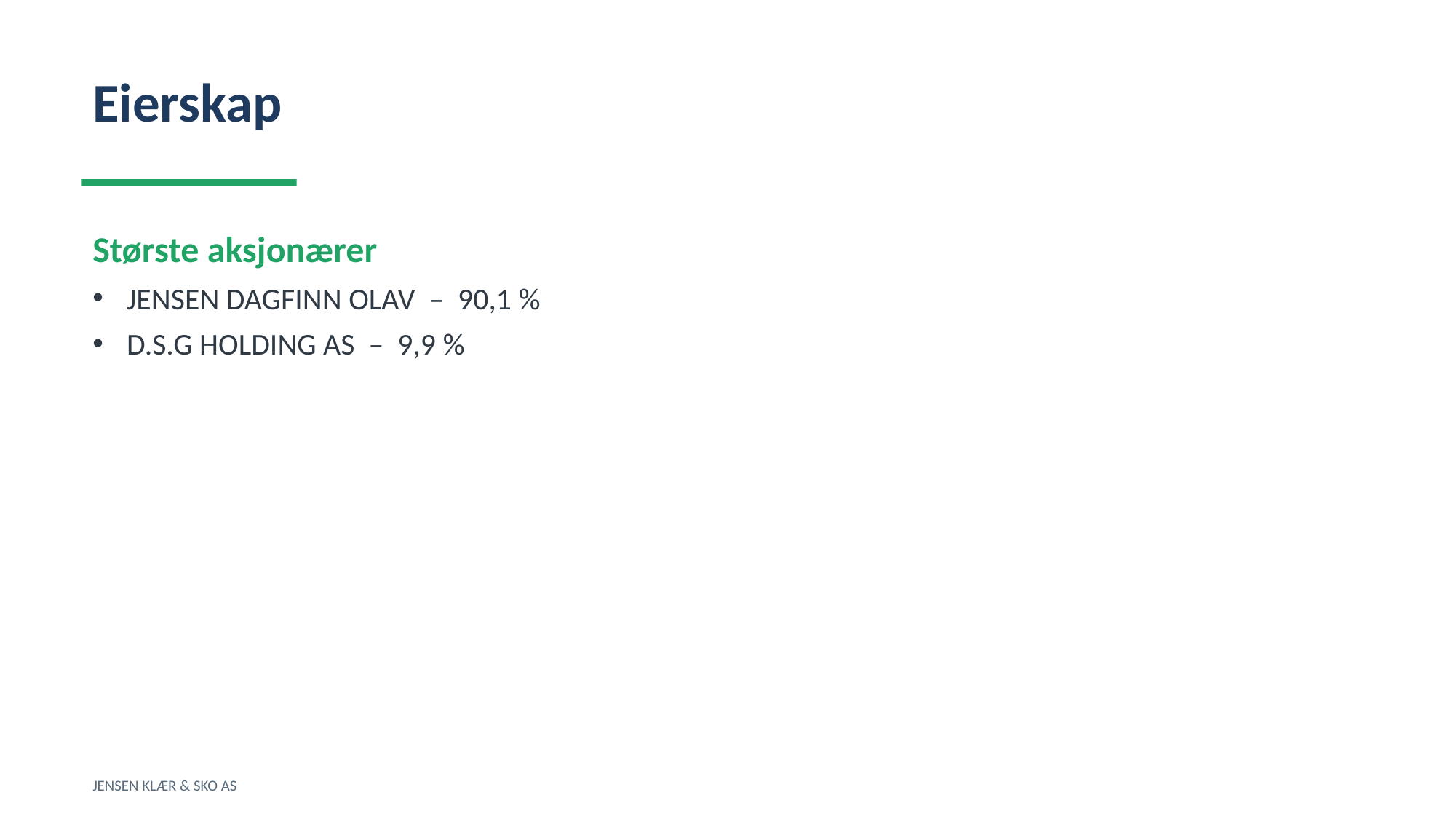

Eierskap

Største aksjonærer
JENSEN DAGFINN OLAV  –  90,1 %
D.S.G HOLDING AS  –  9,9 %
JENSEN KLÆR & SKO AS